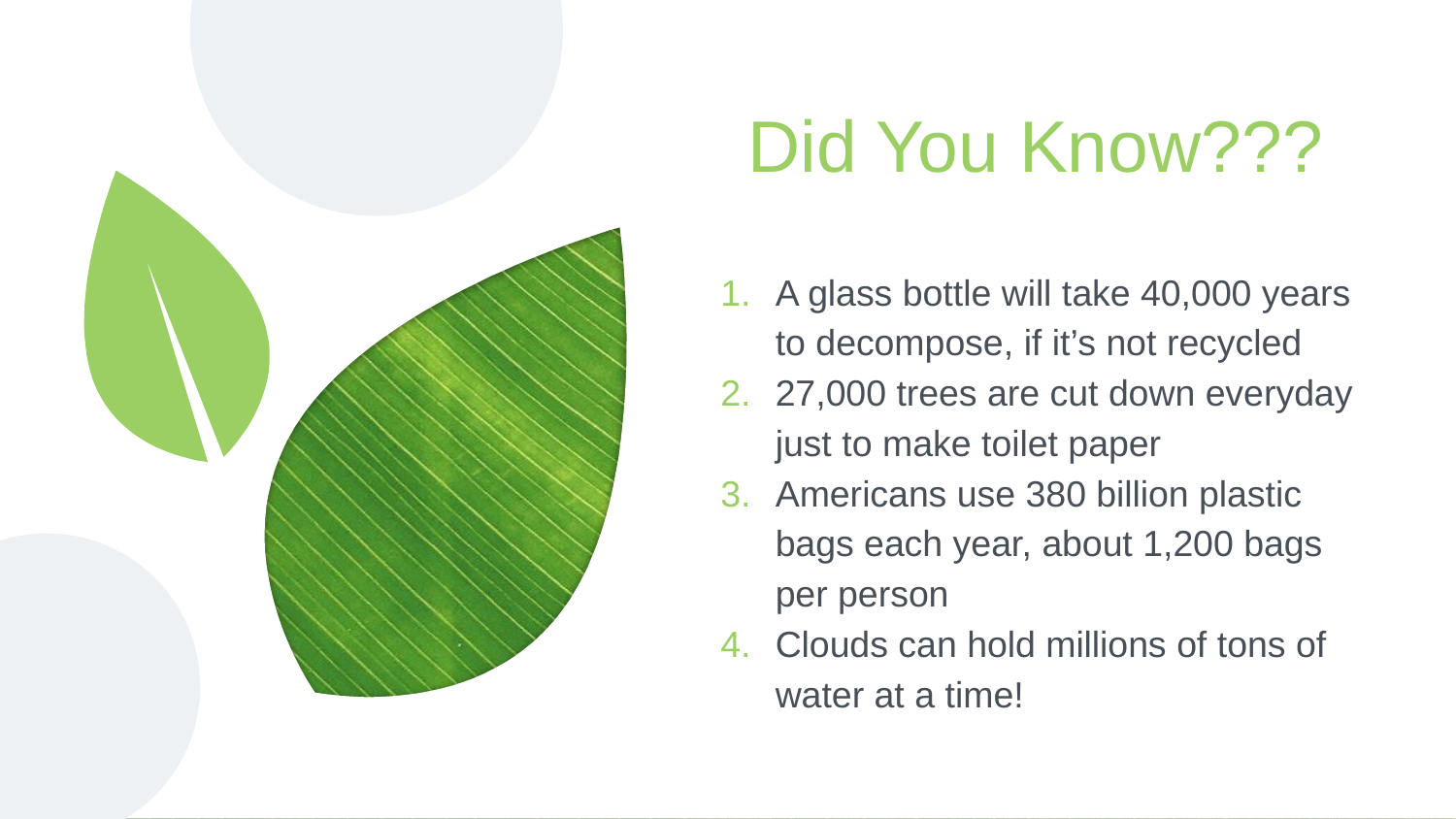

# Did You Know???
A glass bottle will take 40,000 years to decompose, if it’s not recycled
27,000 trees are cut down everyday just to make toilet paper
Americans use 380 billion plastic bags each year, about 1,200 bags per person
Clouds can hold millions of tons of water at a time!